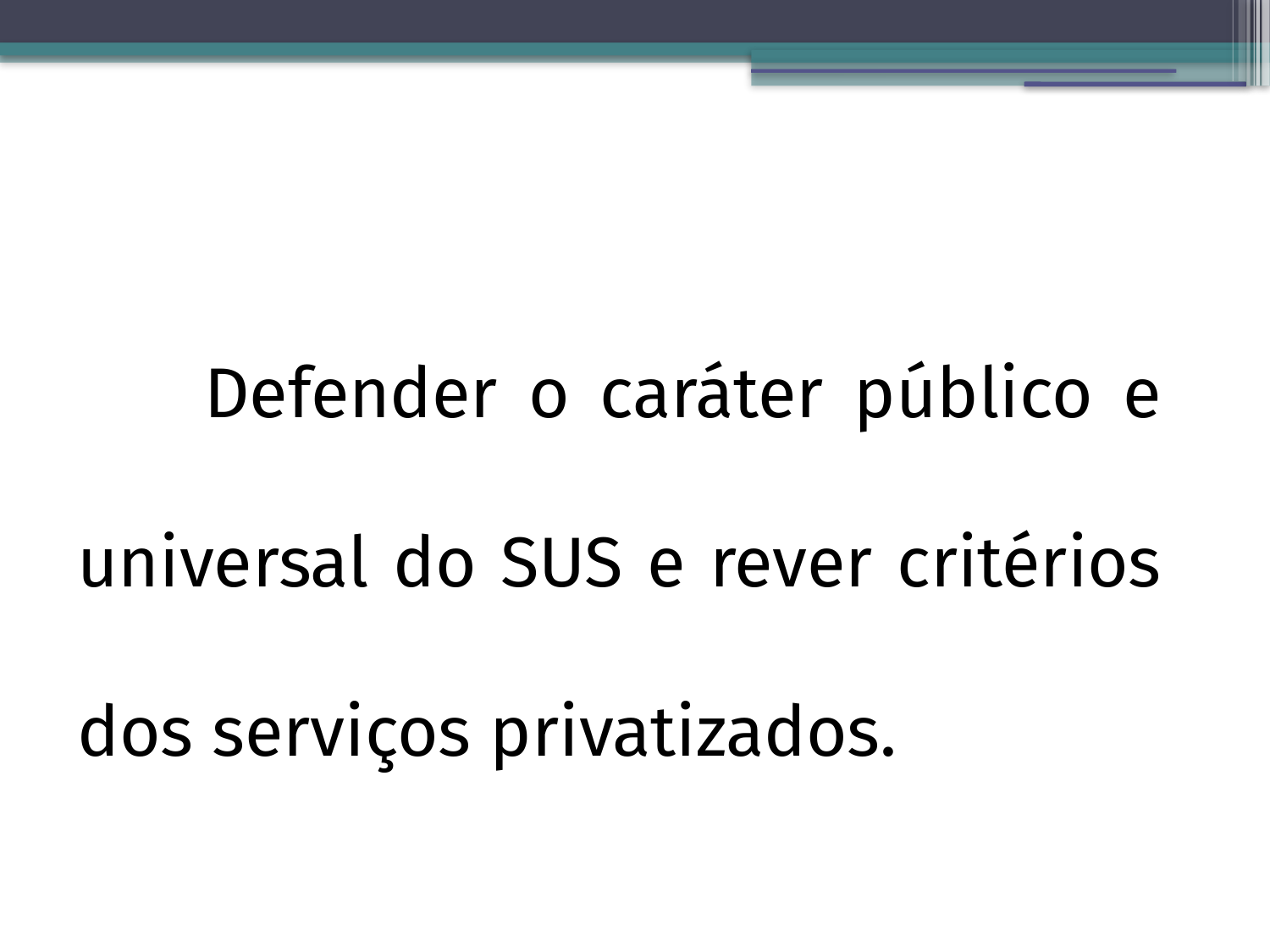

Defender o caráter público e universal do SUS e rever critérios dos serviços privatizados.